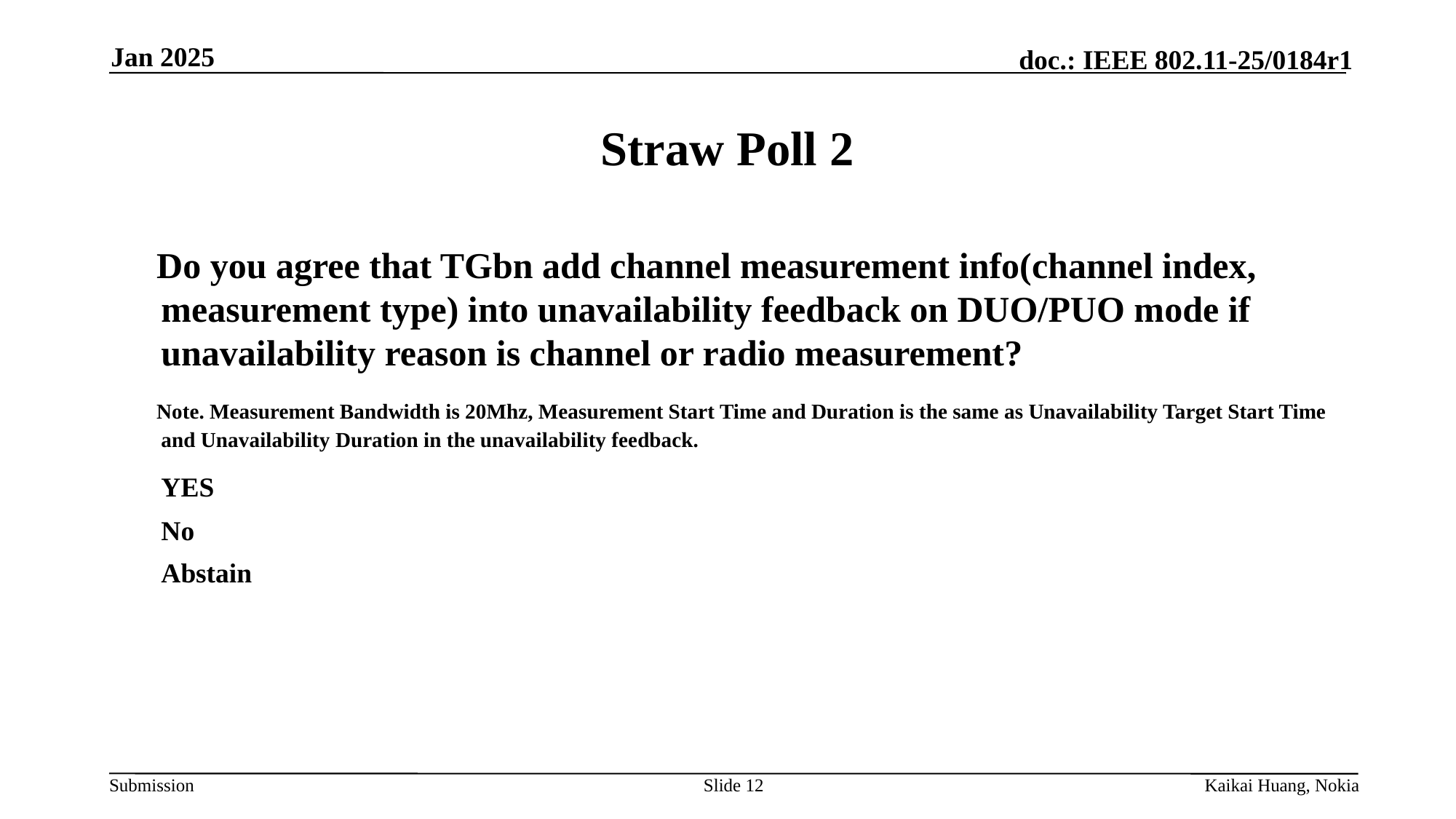

Jan 2025
# Straw Poll 2
    Do you agree that TGbn add channel measurement info(channel index, measurement type) into unavailability feedback on DUO/PUO mode if unavailability reason is channel or radio measurement?
    Note. Measurement Bandwidth is 20Mhz, Measurement Start Time and Duration is the same as Unavailability Target Start Time and Unavailability Duration in the unavailability feedback.
	YES
	No
	Abstain

Slide 12
Kaikai Huang, Nokia